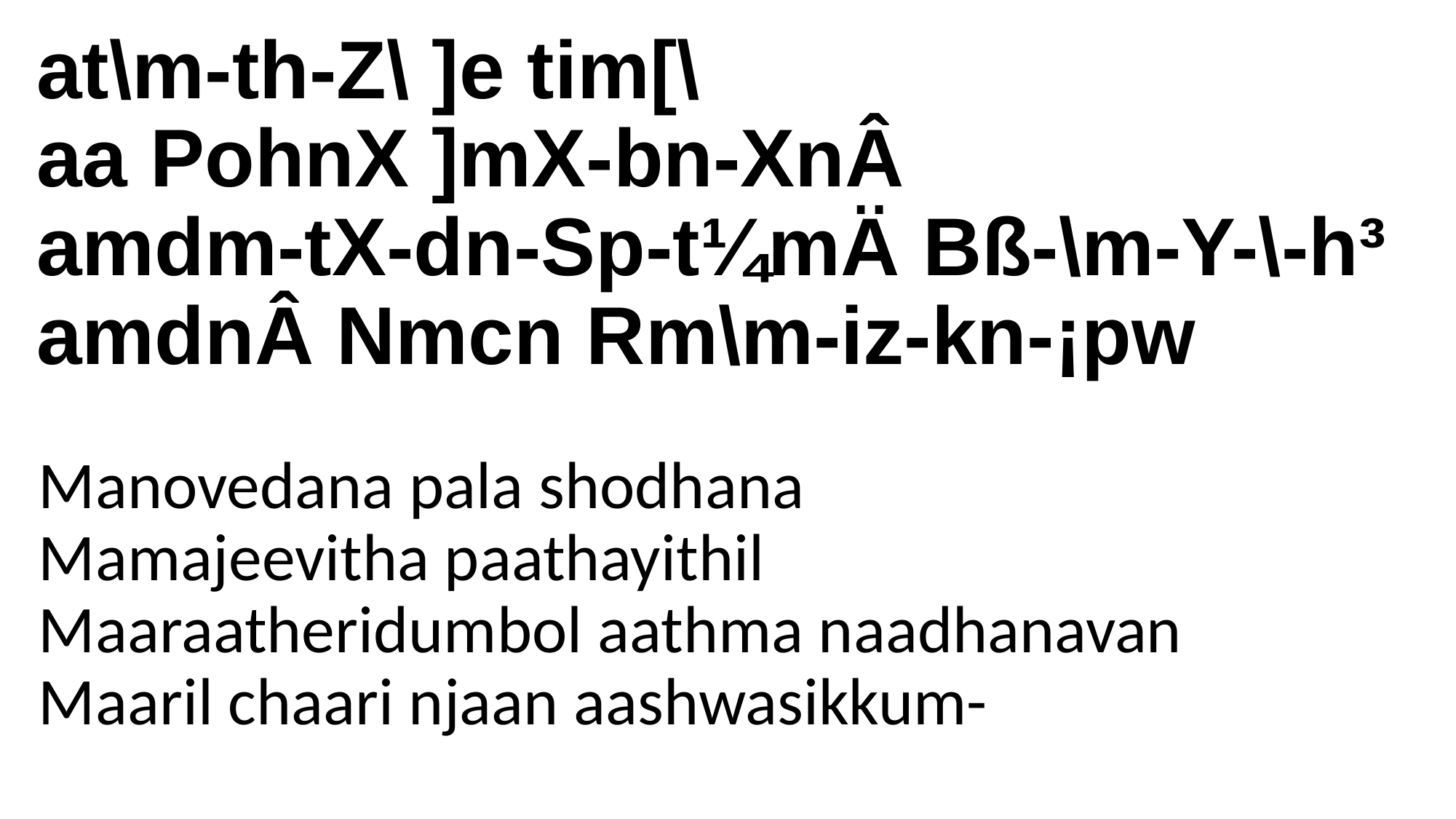

at\m-th-Z\ ]e tim[\
aa PohnX ]mX-bn-XnÂ
amdm-tX-dn-Sp-t¼mÄ Bß-\m-Y-\-h³
amdnÂ Nmcn Rm\m-iz-kn-¡pw
# Manovedana pala shodhana Mamajeevitha paathayithil Maaraatheridumbol aathma naadhanavan Maaril chaari njaan aashwasikkum-